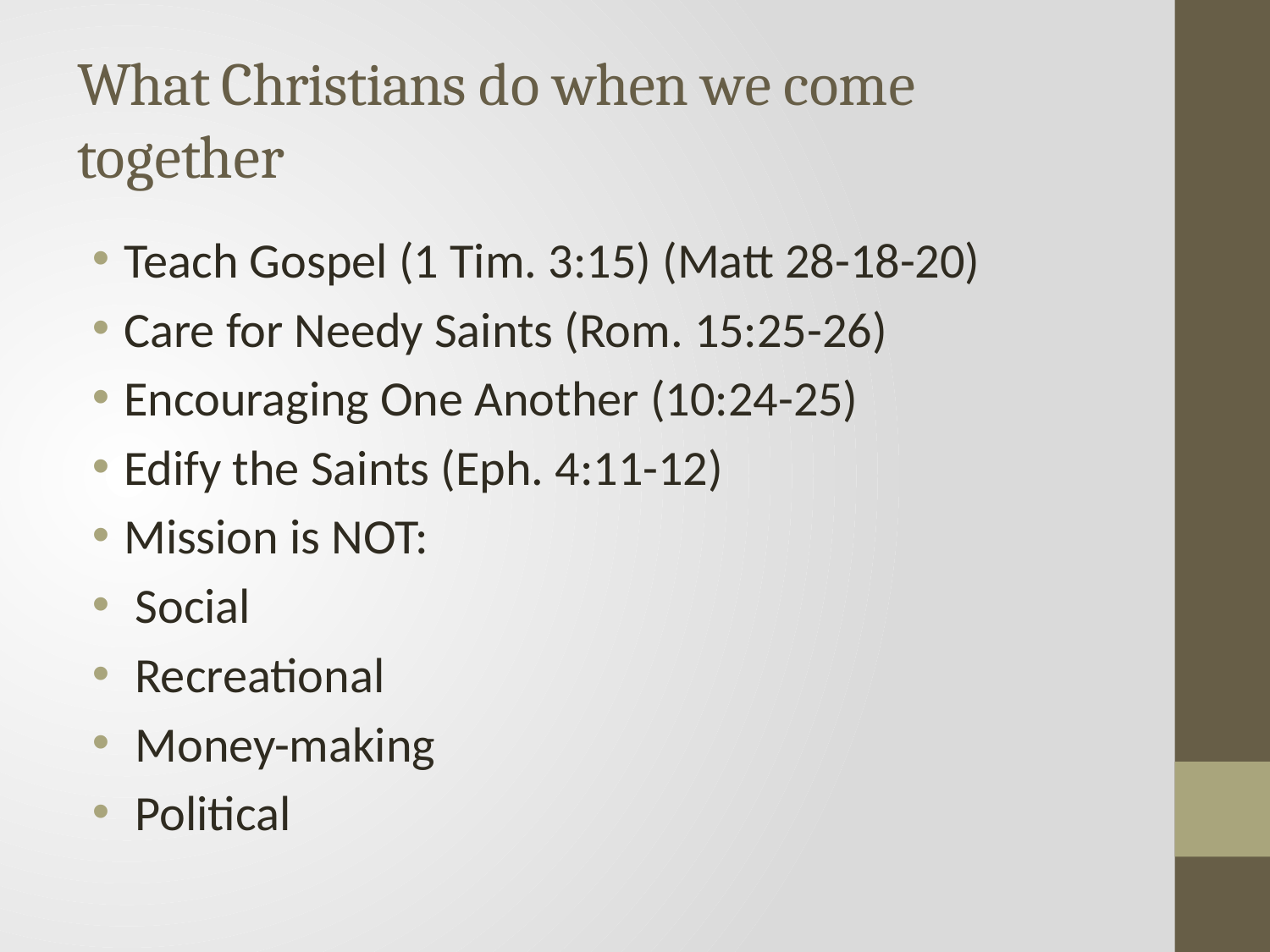

# What Christians do when we come together
Teach Gospel (1 Tim. 3:15) (Matt 28-18-20)
Care for Needy Saints (Rom. 15:25-26)
Encouraging One Another (10:24-25)
Edify the Saints (Eph. 4:11-12)
Mission is NOT:
 Social
 Recreational
 Money-making
 Political